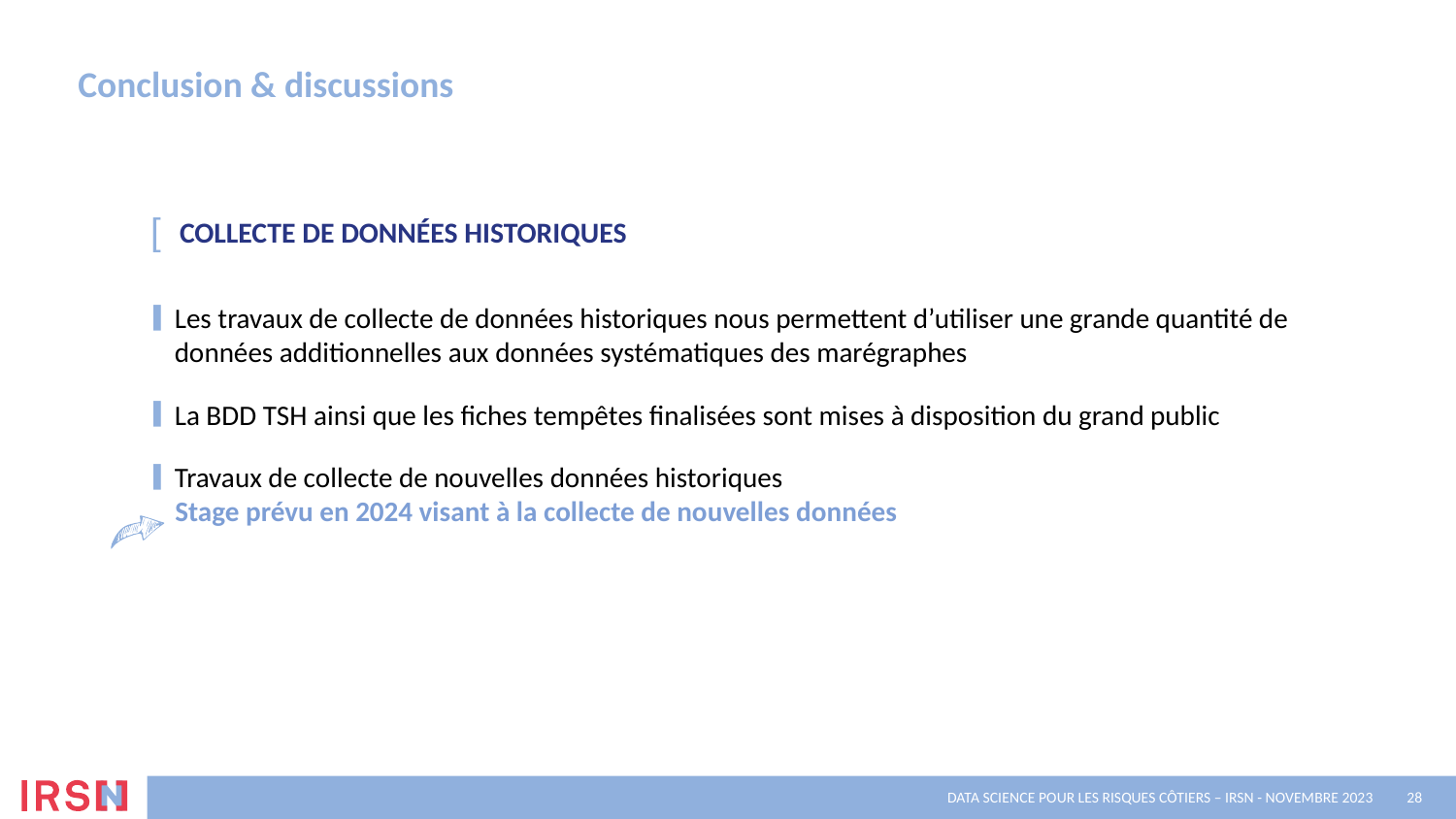

# Conclusion & discussions
Collecte de données historiques
Les travaux de collecte de données historiques nous permettent d’utiliser une grande quantité de données additionnelles aux données systématiques des marégraphes
La BDD TSH ainsi que les fiches tempêtes finalisées sont mises à disposition du grand public
Travaux de collecte de nouvelles données historiques
Stage prévu en 2024 visant à la collecte de nouvelles données

Data science pour les risques côtiers – IRSN - Novembre 2023
28